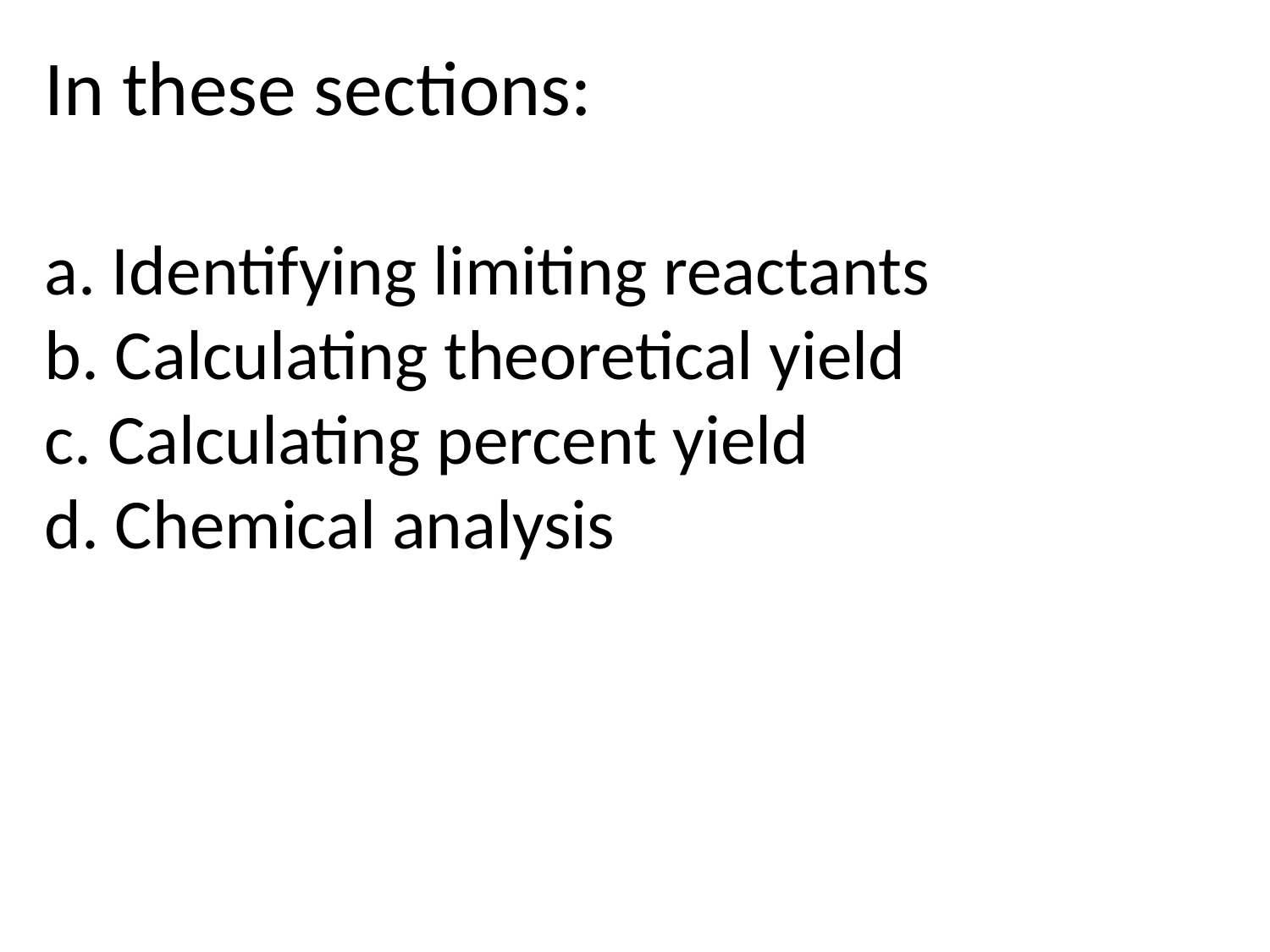

# In these sections: a. Identifying limiting reactants b. Calculating theoretical yield c. Calculating percent yield d. Chemical analysis